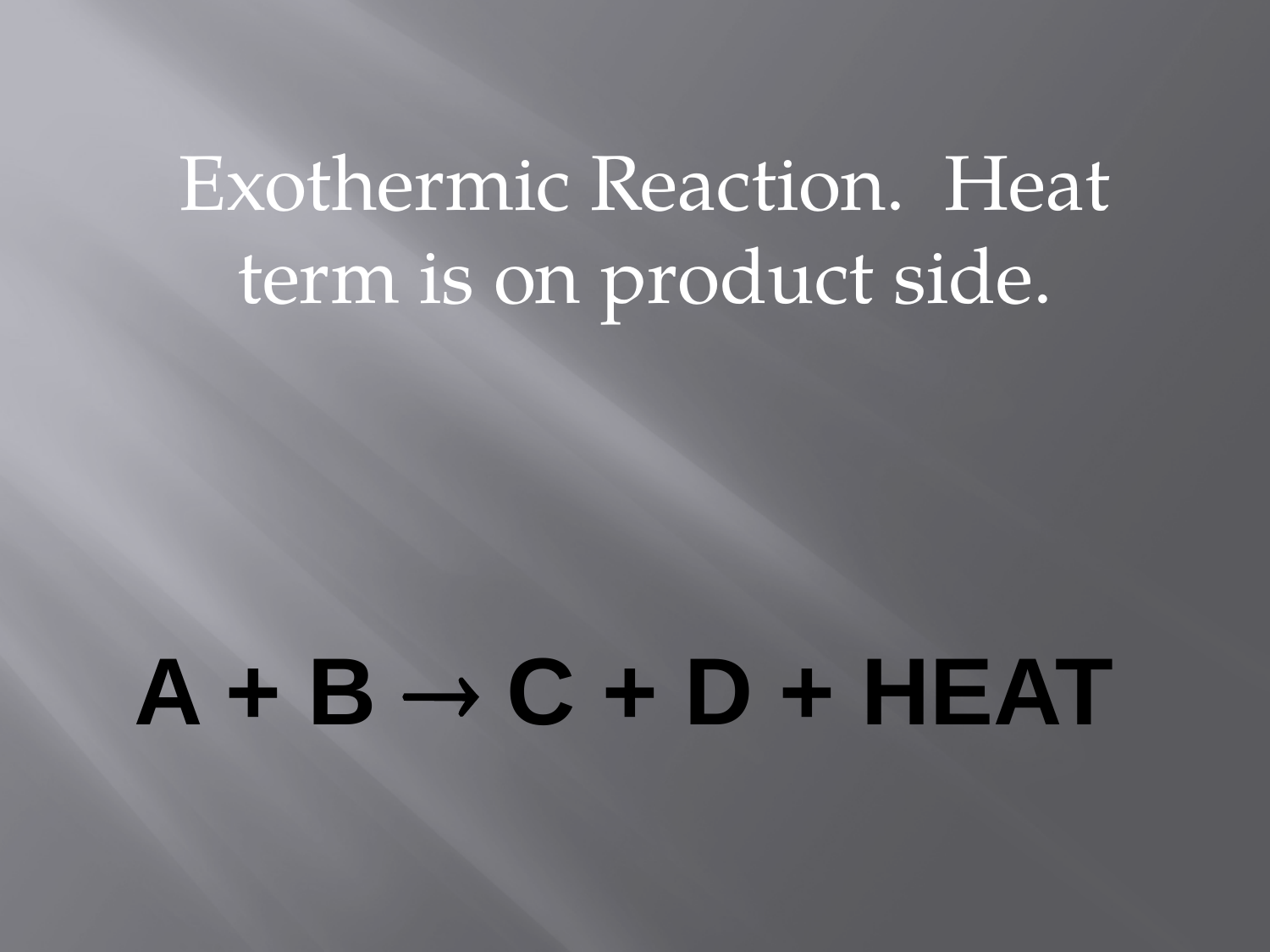

Exothermic Reaction.  Heat term is on product side.
# A + B → C + D + heat